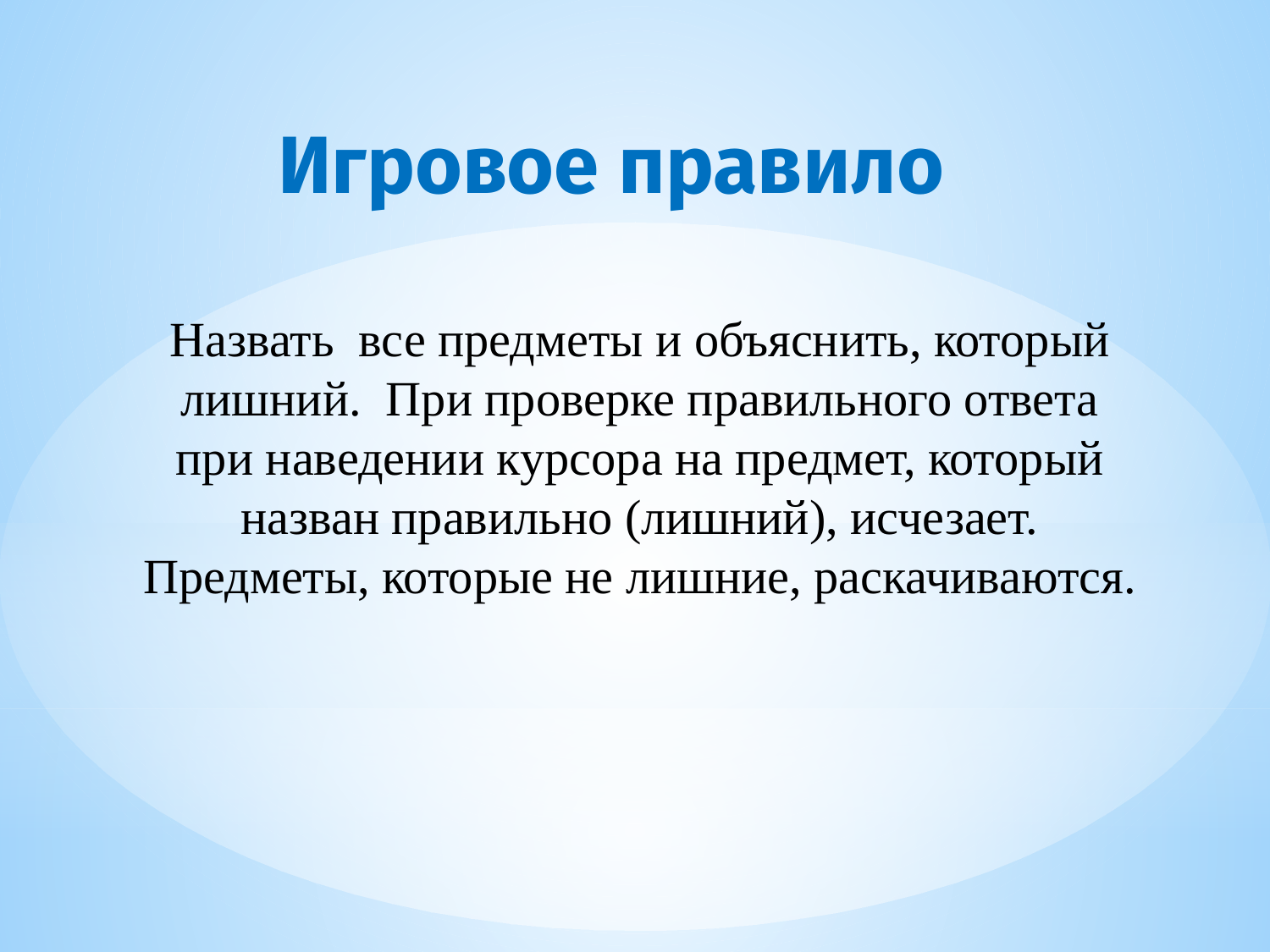

# Игровое правило  Назвать  все предметы и объяснить, который лишний.  При проверке правильного ответа при наведении курсора на предмет, который назван правильно (лишний), исчезает. Предметы, которые не лишние, раскачиваются.